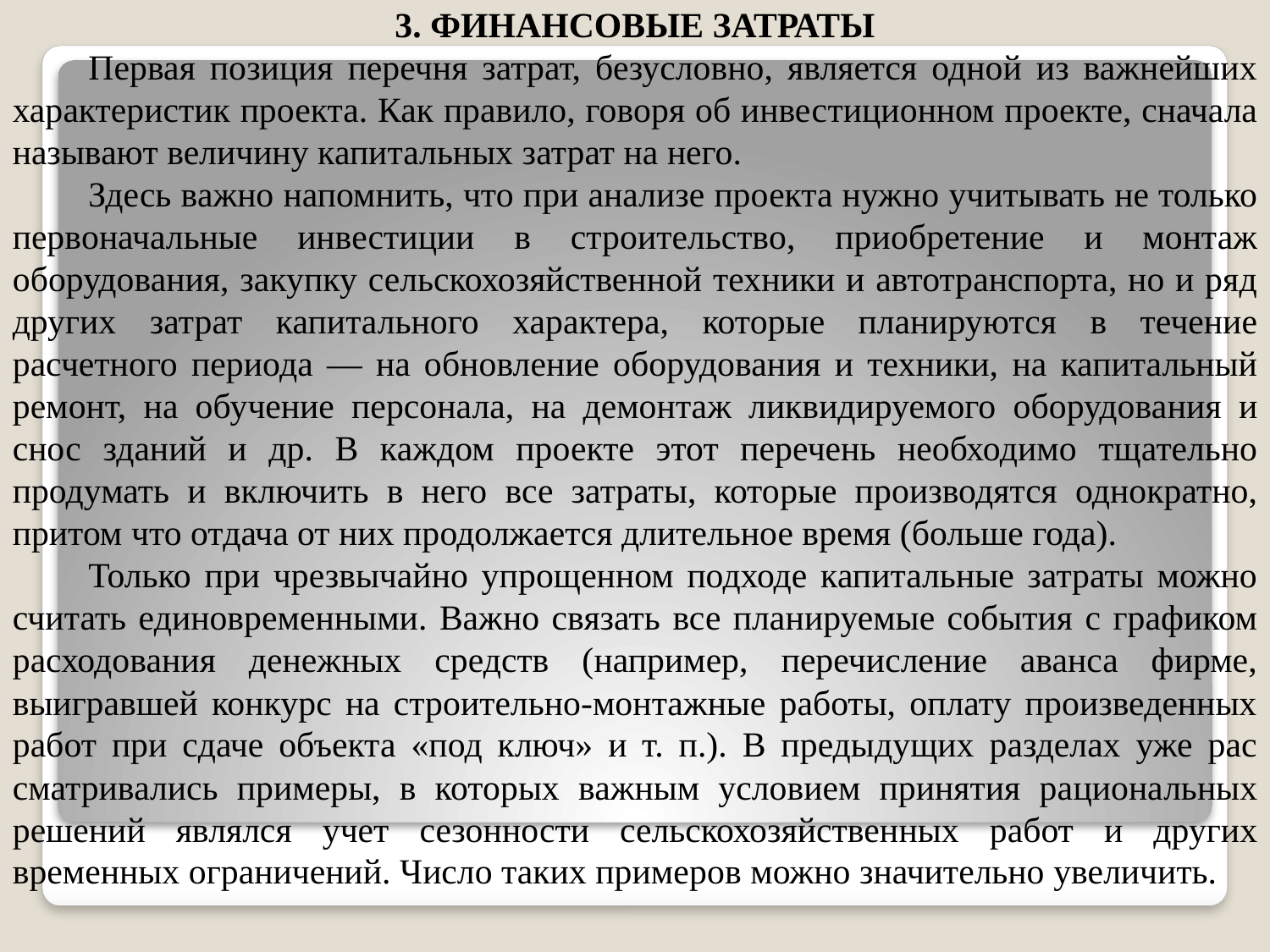

3. ФИНАНСОВЫЕ ЗАТРАТЫ
Первая позиция перечня затрат, безусловно, является одной из важнейших характеристик проекта. Как правило, говоря об инвес­тиционном проекте, сначала называют величину капитальных за­трат на него.
Здесь важно напомнить, что при анализе проекта нужно учиты­вать не только первоначальные инвестиции в строительство, при­обретение и монтаж оборудования, закупку сельскохозяйственной техники и автотранспорта, но и ряд других затрат капитального характера, которые планируются в течение расчетного периода — на обновление оборудования и техники, на капитальный ремонт, на обучение персонала, на демонтаж ликвидируемого оборудова­ния и снос зданий и др. В каждом проекте этот перечень необхо­димо тщательно продумать и включить в него все затраты, кото­рые производятся однократно, притом что отдача от них продол­жается длительное время (больше года).
Только при чрезвычайно упрощенном подходе капитальные затраты можно считать единовременными. Важно связать все пла­нируемые события с графиком расходования денежных средств (например, перечисление аванса фирме, выигравшей конкурс на строительно-монтажные работы, оплату произведенных работ при сдаче объекта «под ключ» и т. п.). В предыдущих разделах уже рас­сматривались примеры, в которых важным условием принятия ра­циональных решений являлся учет сезонности сельскохозяйствен­ных работ и других временных ограничений. Число таких приме­ров можно значительно увеличить.